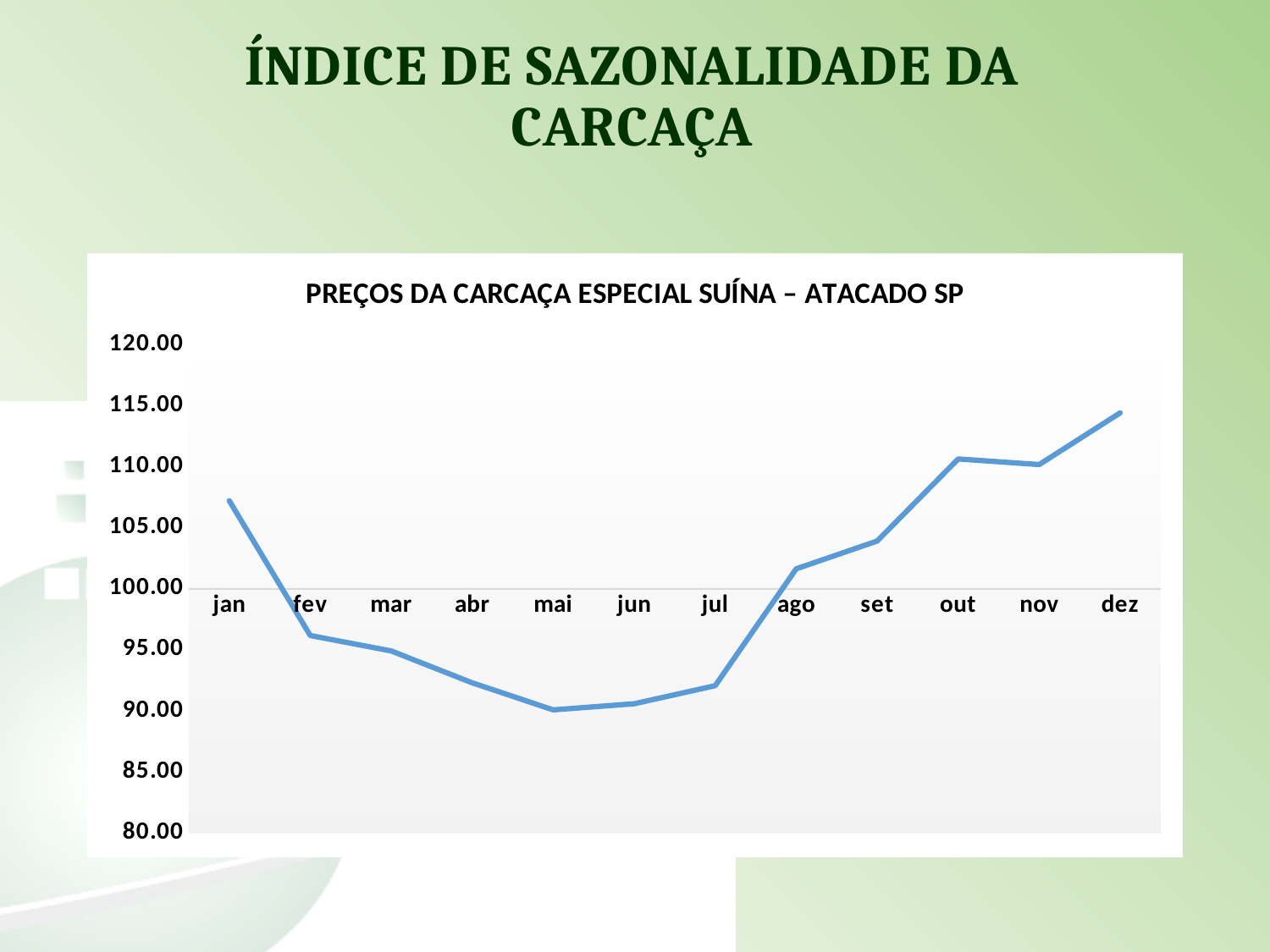

ÍNDICE DE SAZONALIDADE DA CARCAÇA

### Chart: PREÇOS DA CARCAÇA ESPECIAL SUÍNA – ATACADO SP

| Category |  |
|---|---|
| jan | 107.23285418606342 |
| fev | 96.1705954386387 |
| mar | 94.90663641423836 |
| abr | 92.29013090256525 |
| mai | 90.07355058681482 |
| jun | 90.57697001663303 |
| jul | 92.05720970553894 |
| ago | 101.63838397413183 |
| set | 103.92468300694195 |
| out | 110.65633485618537 |
| nov | 110.19691941205143 |
| dez | 114.44133421969032 |